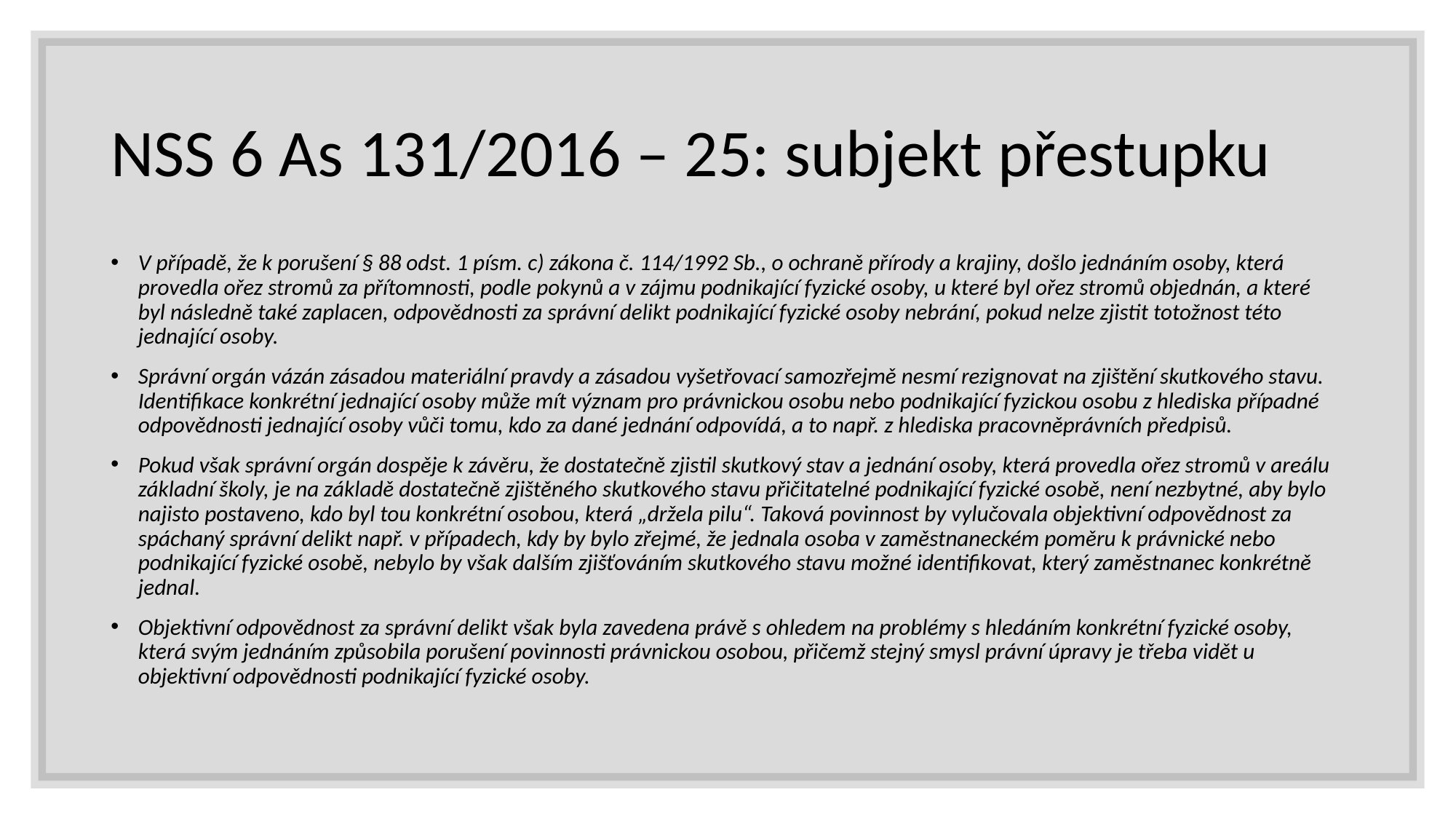

# NSS 6 As 131/2016 – 25: subjekt přestupku
V případě, že k porušení § 88 odst. 1 písm. c) zákona č. 114/1992 Sb., o ochraně přírody a krajiny, došlo jednáním osoby, která provedla ořez stromů za přítomnosti, podle pokynů a v zájmu podnikající fyzické osoby, u které byl ořez stromů objednán, a které byl následně také zaplacen, odpovědnosti za správní delikt podnikající fyzické osoby nebrání, pokud nelze zjistit totožnost této jednající osoby.
Správní orgán vázán zásadou materiální pravdy a zásadou vyšetřovací samozřejmě nesmí rezignovat na zjištění skutkového stavu. Identifikace konkrétní jednající osoby může mít význam pro právnickou osobu nebo podnikající fyzickou osobu z hlediska případné odpovědnosti jednající osoby vůči tomu, kdo za dané jednání odpovídá, a to např. z hlediska pracovněprávních předpisů.
Pokud však správní orgán dospěje k závěru, že dostatečně zjistil skutkový stav a jednání osoby, která provedla ořez stromů v areálu základní školy, je na základě dostatečně zjištěného skutkového stavu přičitatelné podnikající fyzické osobě, není nezbytné, aby bylo najisto postaveno, kdo byl tou konkrétní osobou, která „držela pilu“. Taková povinnost by vylučovala objektivní odpovědnost za spáchaný správní delikt např. v případech, kdy by bylo zřejmé, že jednala osoba v zaměstnaneckém poměru k právnické nebo podnikající fyzické osobě, nebylo by však dalším zjišťováním skutkového stavu možné identifikovat, který zaměstnanec konkrétně jednal.
Objektivní odpovědnost za správní delikt však byla zavedena právě s ohledem na problémy s hledáním konkrétní fyzické osoby, která svým jednáním způsobila porušení povinnosti právnickou osobou, přičemž stejný smysl právní úpravy je třeba vidět u objektivní odpovědnosti podnikající fyzické osoby.